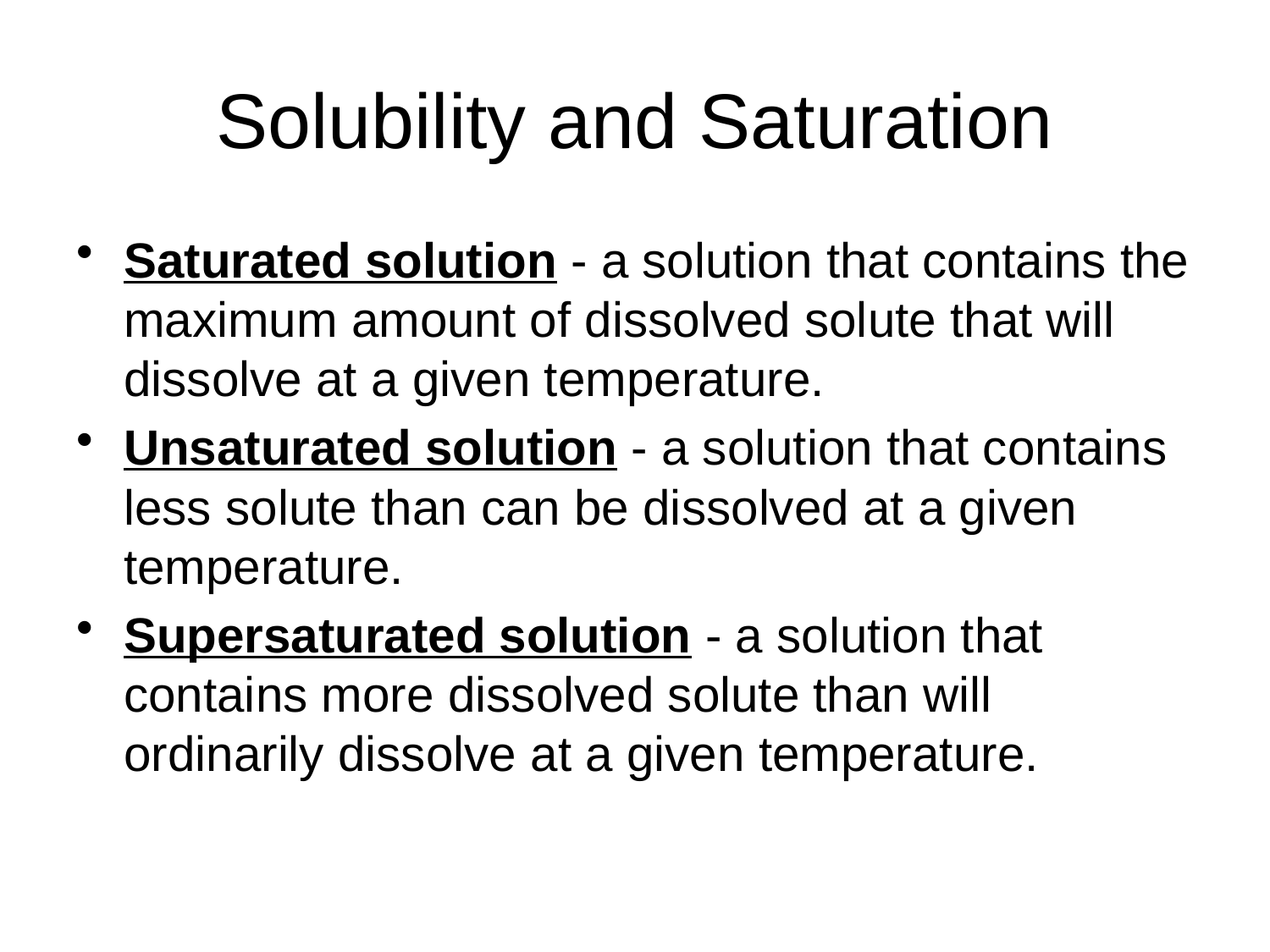

# Solubility and Saturation
Saturated solution - a solution that contains the maximum amount of dissolved solute that will dissolve at a given temperature.
Unsaturated solution - a solution that contains less solute than can be dissolved at a given temperature.
Supersaturated solution - a solution that contains more dissolved solute than will ordinarily dissolve at a given temperature.